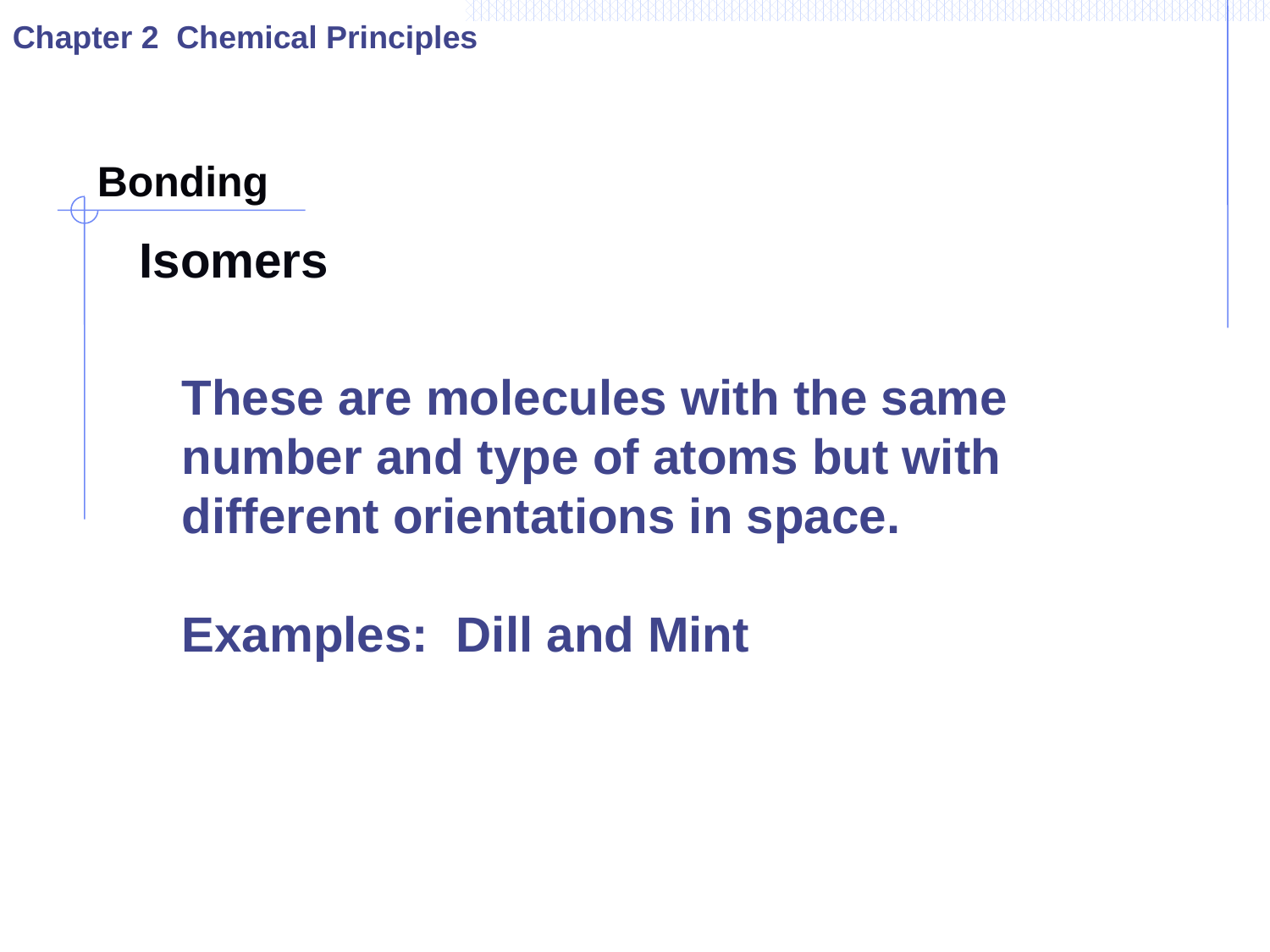

Chapter 2  Chemical Principles
Bonding
Isomers
These are molecules with the same number and type of atoms but with different orientations in space.

Examples:  Dill and Mint